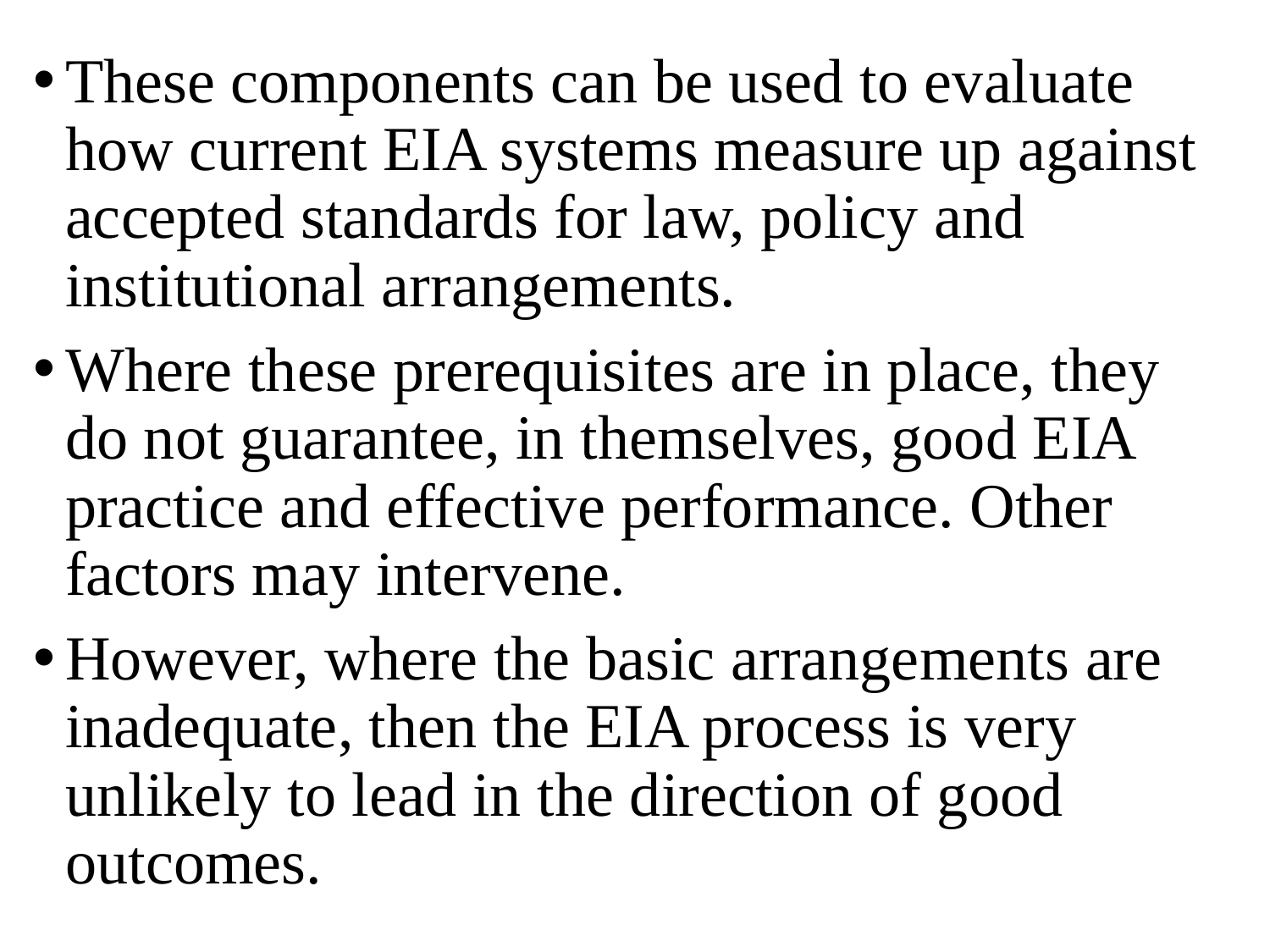

These components can be used to evaluate how current EIA systems measure up against accepted standards for law, policy and institutional arrangements.
Where these prerequisites are in place, they do not guarantee, in themselves, good EIA practice and effective performance. Other factors may intervene.
However, where the basic arrangements are inadequate, then the EIA process is very unlikely to lead in the direction of good outcomes.